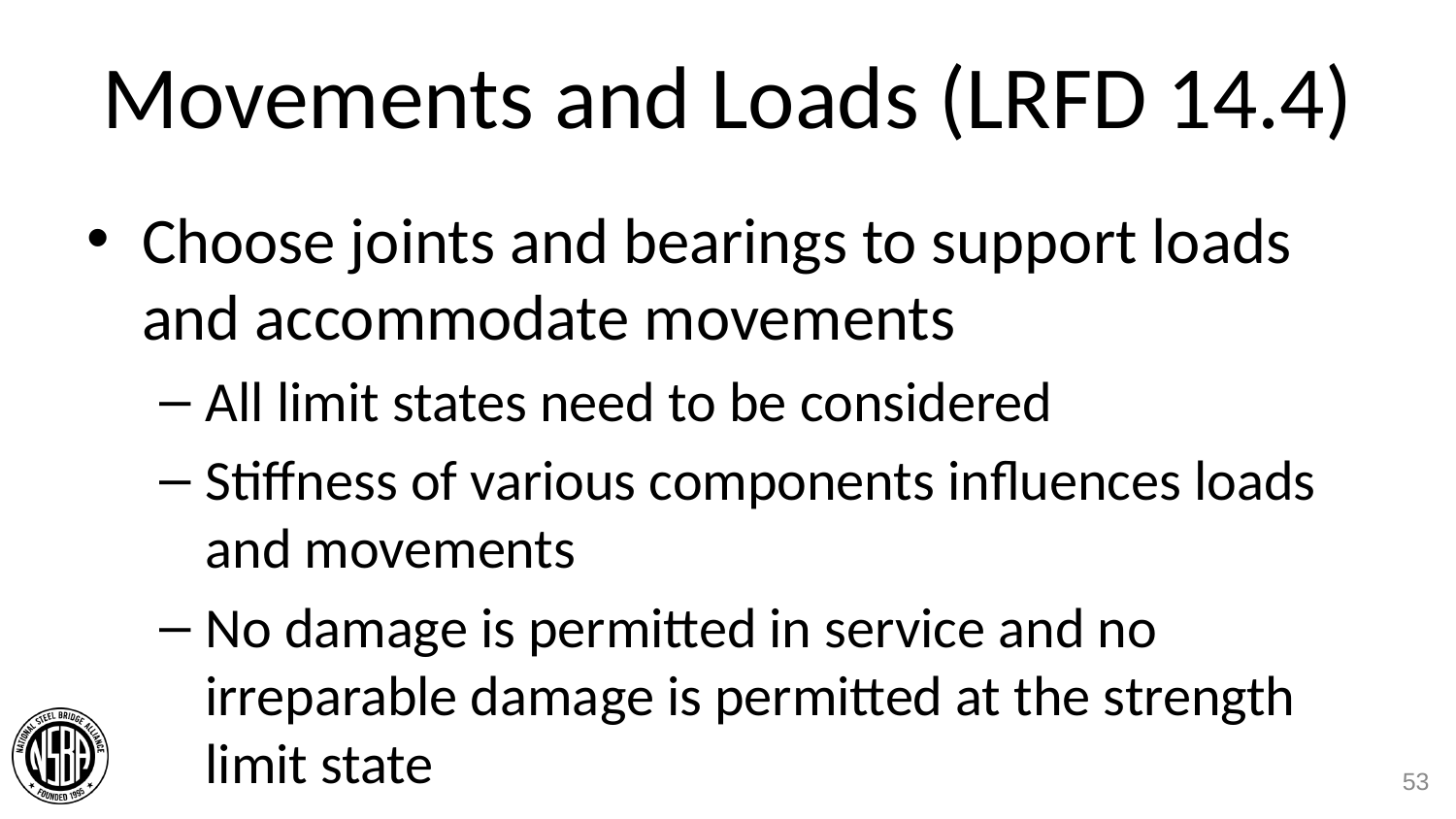

# Movements and Loads (LRFD 14.4)
Choose joints and bearings to support loads and accommodate movements
All limit states need to be considered
Stiffness of various components influences loads and movements
No damage is permitted in service and no irreparable damage is permitted at the strength limit state
53